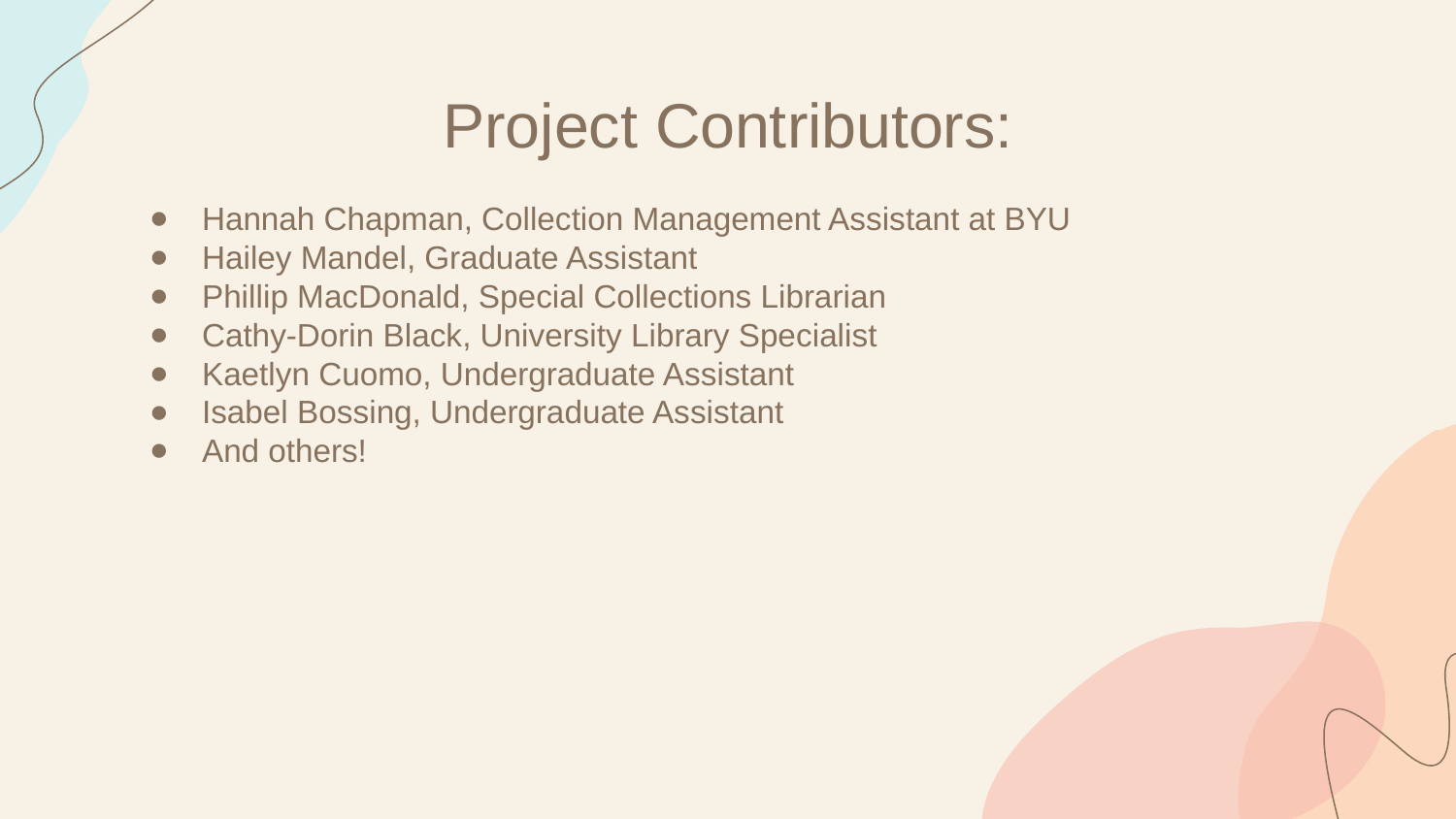

# Project Contributors:
Hannah Chapman, Collection Management Assistant at BYU
Hailey Mandel, Graduate Assistant
Phillip MacDonald, Special Collections Librarian
Cathy-Dorin Black, University Library Specialist
Kaetlyn Cuomo, Undergraduate Assistant
Isabel Bossing, Undergraduate Assistant
And others!